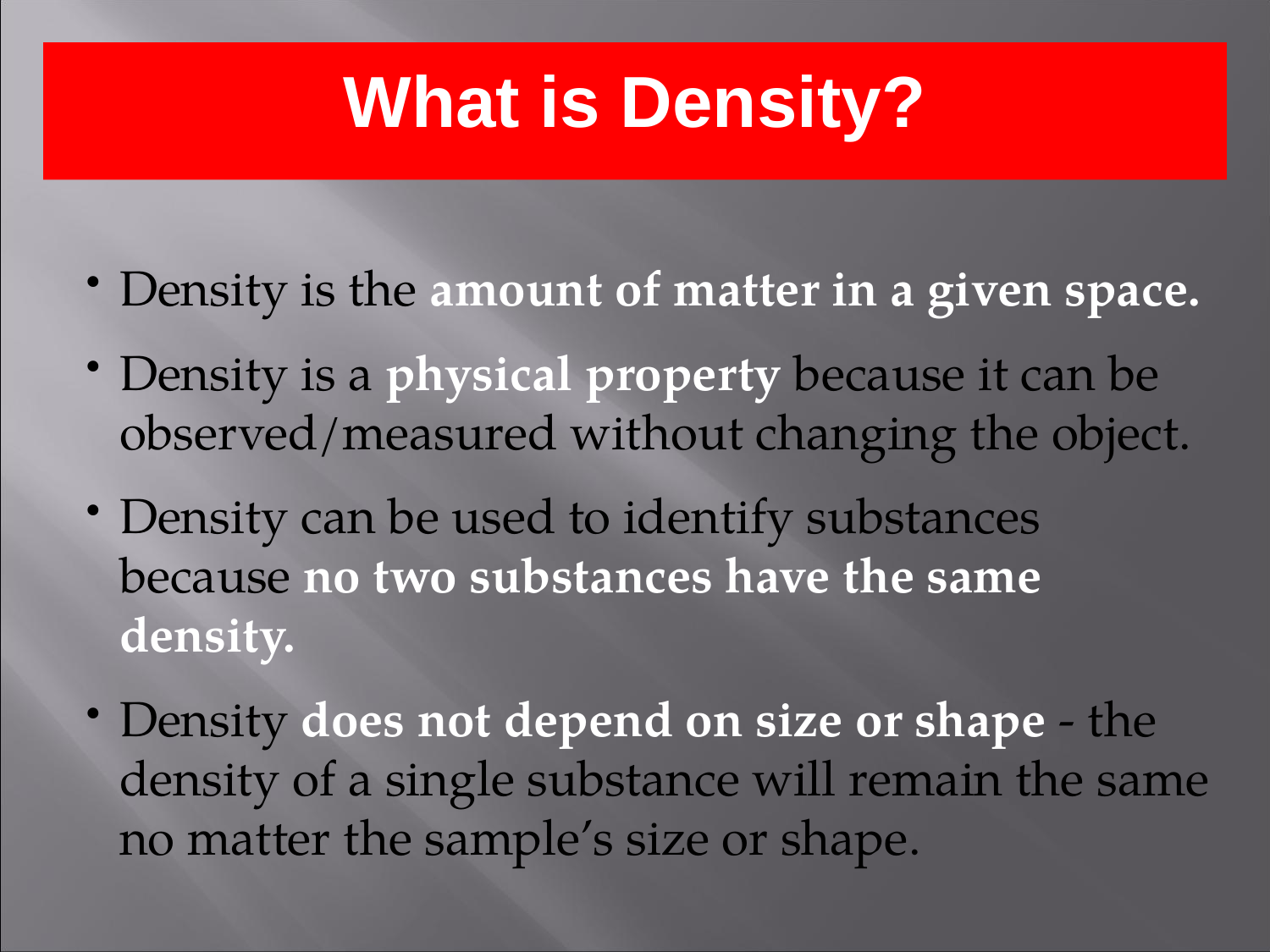

# What is Density?

Density is the amount of matter in a given space.

Density is a physical property because it can be observed/measured without changing the object.

Density can be used to identify substances because no two substances have the same density.

Density does not depend on size or shape - the density of a single substance will remain the same no matter the sample’s size or shape.